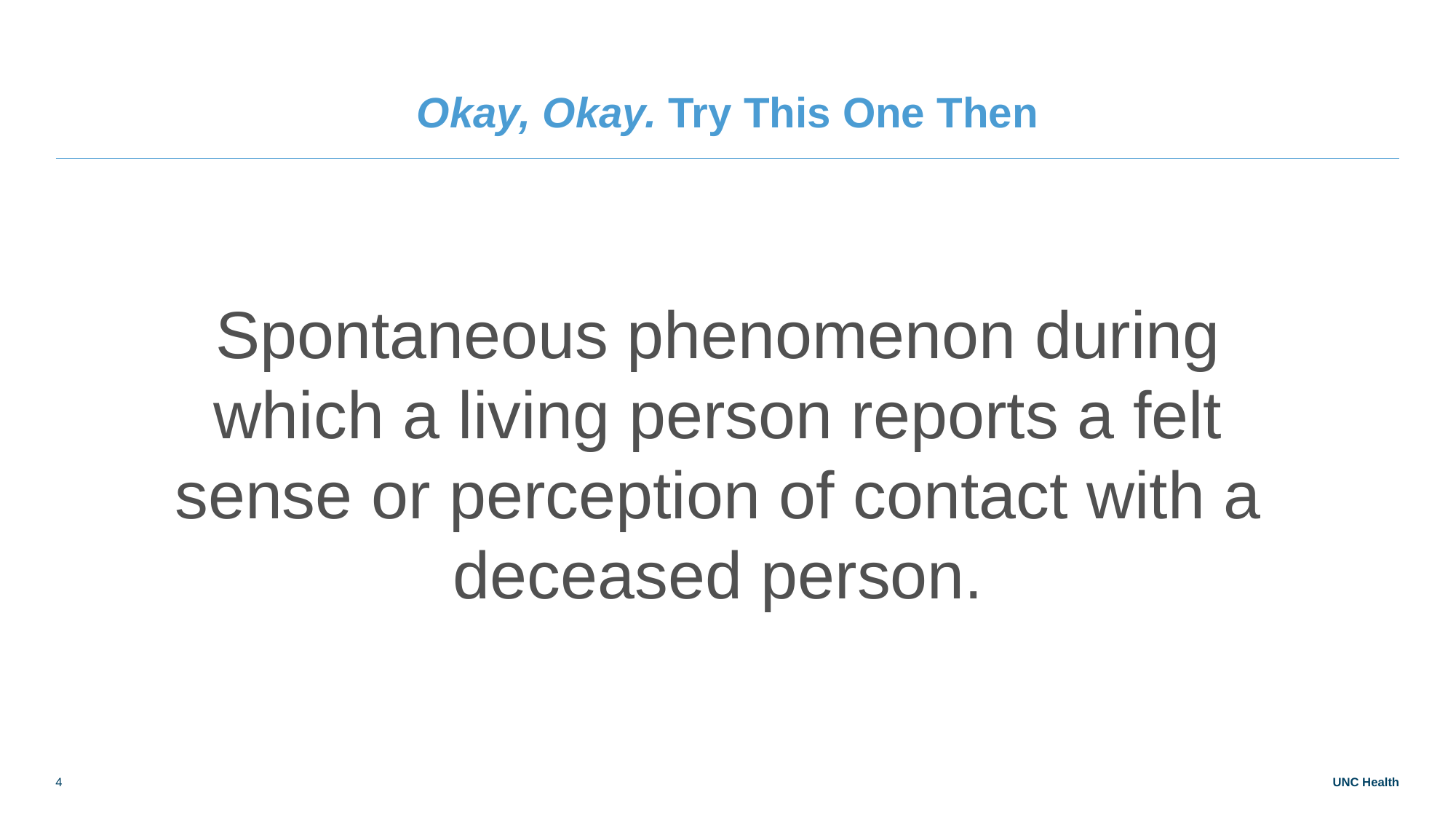

# Okay, Okay. Try This One Then

Spontaneous phenomenon during which a living person reports a felt sense or perception of contact with a deceased person.
4